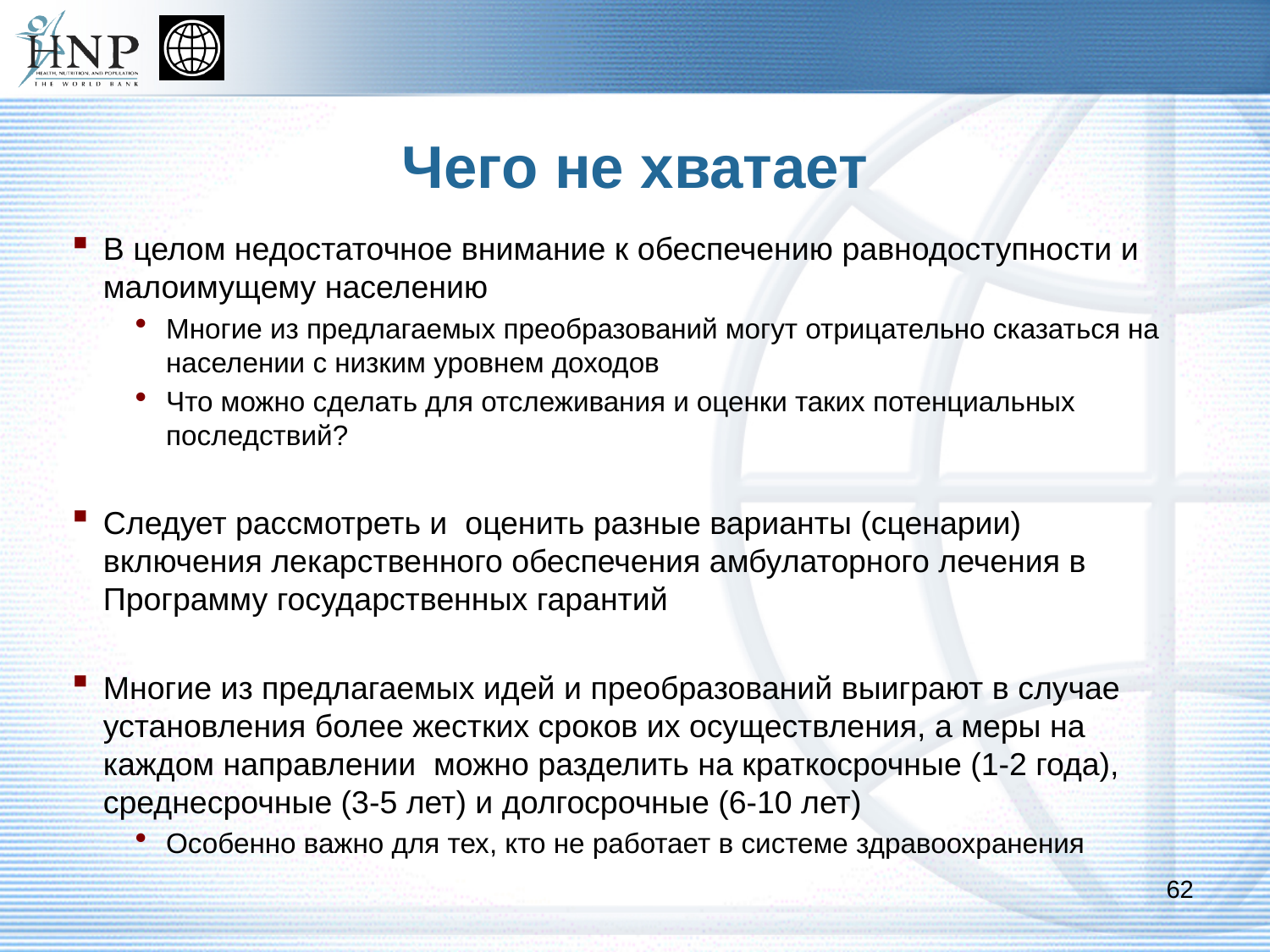

# Чего не хватает
В целом недостаточное внимание к обеспечению равнодоступности и малоимущему населению
Многие из предлагаемых преобразований могут отрицательно сказаться на   населении с низким уровнем доходов
Что можно сделать для отслеживания и оценки таких потенциальных последствий?

Следует рассмотреть и  оценить разные варианты (сценарии) включения лекарственного обеспечения амбулаторного лечения в Программу государственных гарантий

Многие из предлагаемых идей и преобразований выиграют в случае установления более жестких сроков их осуществления, а меры на каждом направлении  можно разделить на краткосрочные (1-2 года), среднесрочные (3-5 лет) и долгосрочные (6-10 лет)
Особенно важно для тех, кто не работает в системе здравоохранения
62